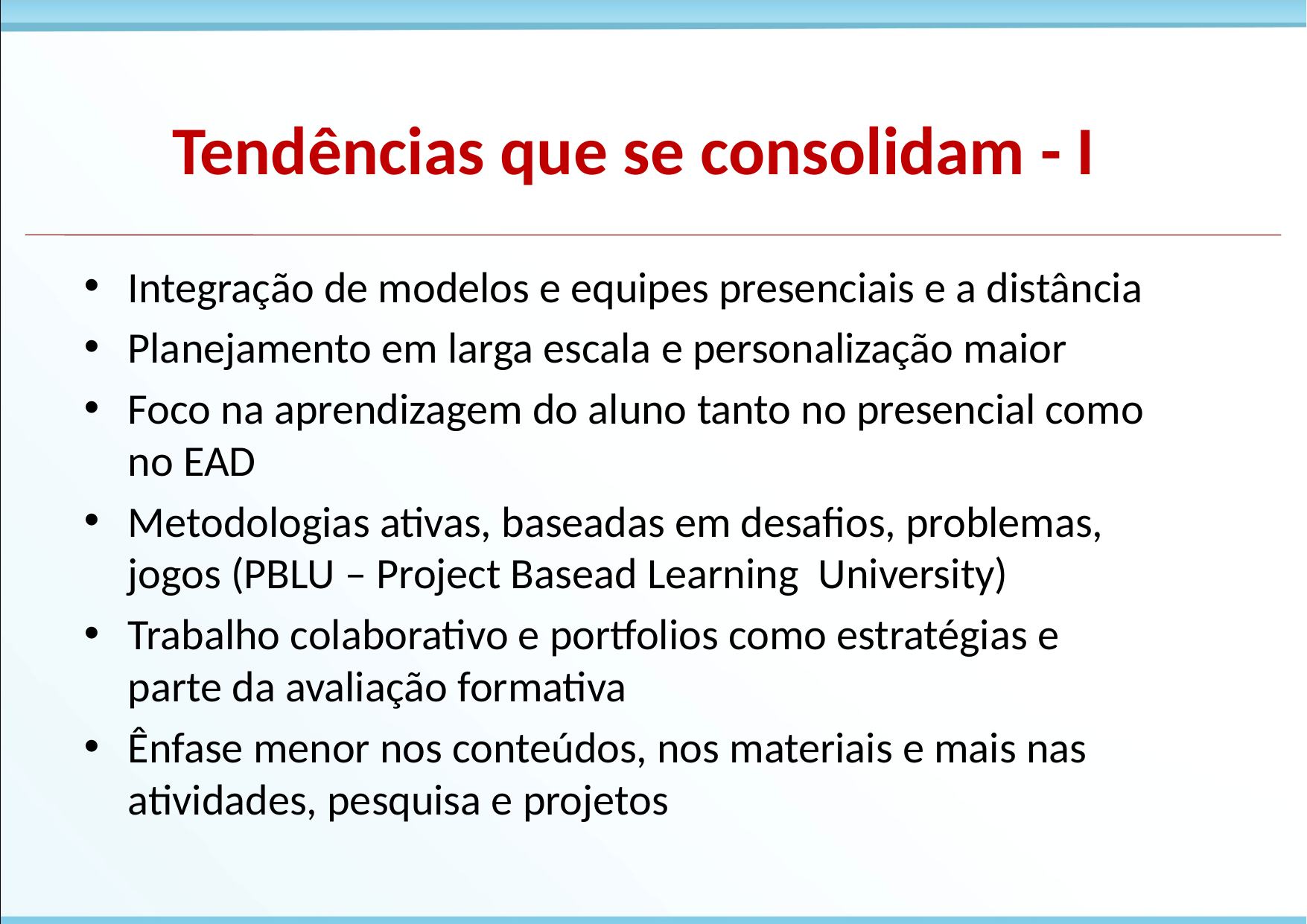

Tendências que se consolidam - I

Integração de modelos e equipes presenciais e a distância
Planejamento em larga escala e personalização maior
Foco na aprendizagem do aluno tanto no presencial como no EAD
Metodologias ativas, baseadas em desafios, problemas, jogos (PBLU – Project Basead Learning  University)
Trabalho colaborativo e portfolios como estratégias e parte da avaliação formativa
Ênfase menor nos conteúdos, nos materiais e mais nas atividades, pesquisa e projetos